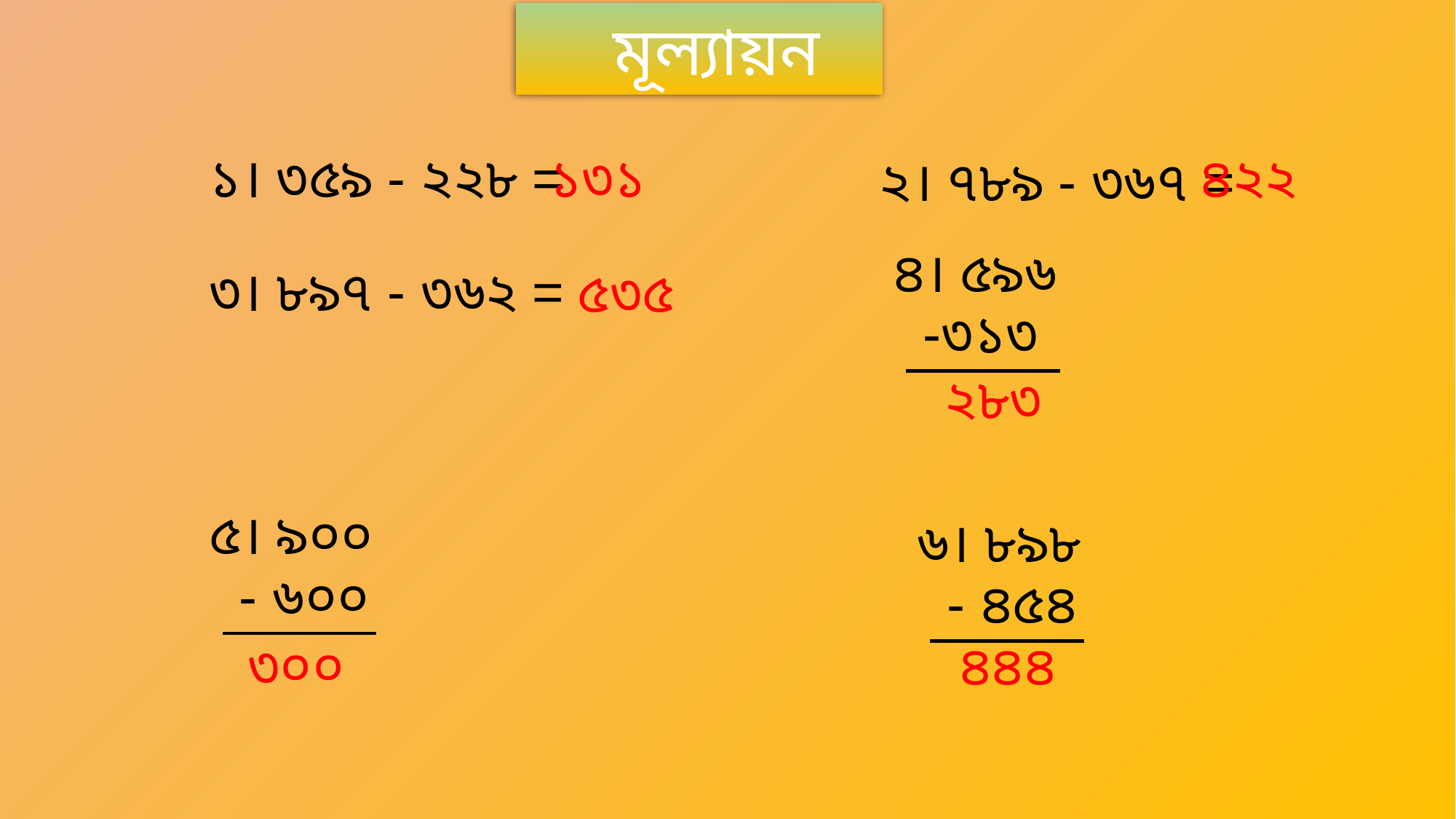

মূল্যায়ন
১। ৩৫৯ - ২২৮ =
১৩১
৪২২
২। ৭৮৯ - ৩৬৭ =
৪। ৫৯৬
  -৩১৩
৩। ৮৯৭ - ৩৬২ =
  ৫৩৫
২৮৩
৫। ৯০০
  - ৬০০
৬। ৮৯৮
  - ৪৫৪
৩০০
৪৪৪